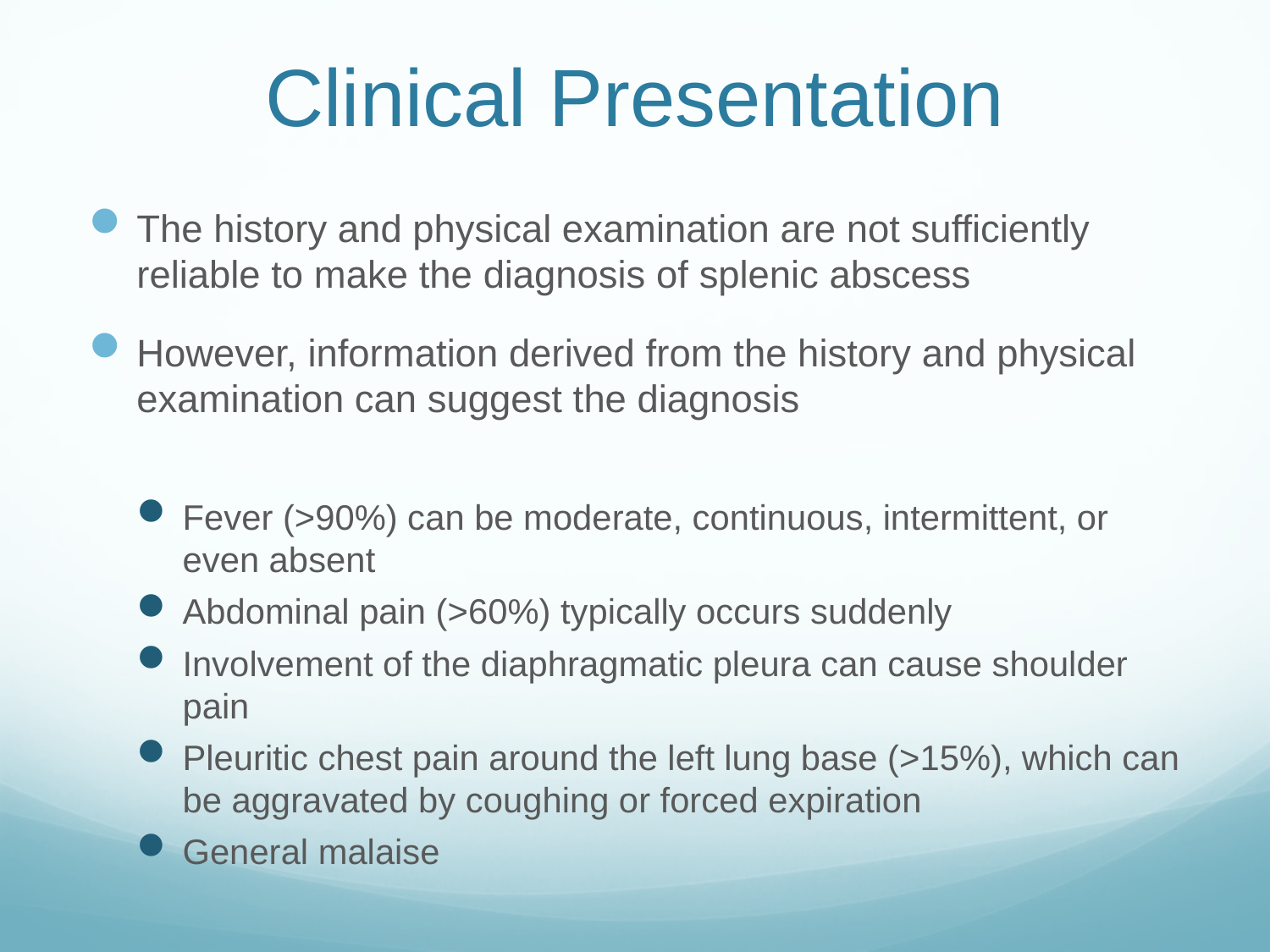

# Clinical Presentation
The history and physical examination are not sufficiently reliable to make the diagnosis of splenic abscess
However, information derived from the history and physical examination can suggest the diagnosis

Fever (>90%) can be moderate, continuous, intermittent, or even absent
Abdominal pain (>60%) typically occurs suddenly
Involvement of the diaphragmatic pleura can cause shoulder pain
Pleuritic chest pain around the left lung base (>15%), which can be aggravated by coughing or forced expiration
General malaise